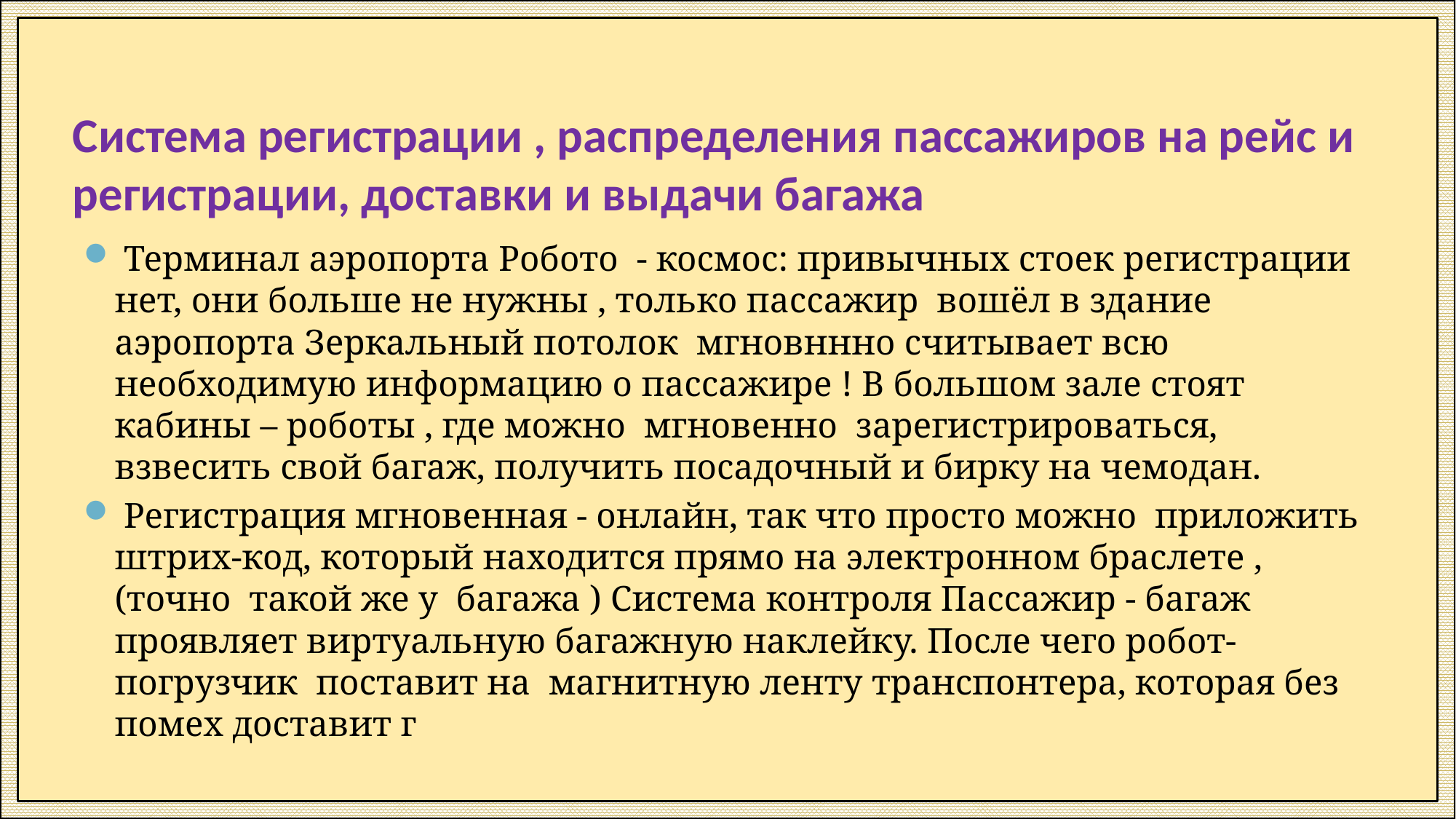

# Система регистрации , распределения пассажиров на рейс и  регистрации, доставки и выдачи багажа
 Терминал аэропорта Робото  - космос: привычных стоек регистрации нет, они больше не нужны , только пассажир  вошёл в здание аэропорта Зеркальный потолок  мгновннно считывает всю необходимую информацию о пассажире ! В большом зале стоят   кабины – роботы , где можно  мгновенно  зарегистрироваться, взвесить свой багаж, получить посадочный и бирку на чемодан.
 Регистрация мгновенная - онлайн, так что просто можно  приложить  штрих-код, который находится прямо на электронном браслете , (точно  такой же у  багажа ) Система контроля Пассажир - багаж проявляет виртуальную багажную наклейку. После чего робот- погрузчик  поставит на  магнитную ленту транспонтера, которая без помех доставит г